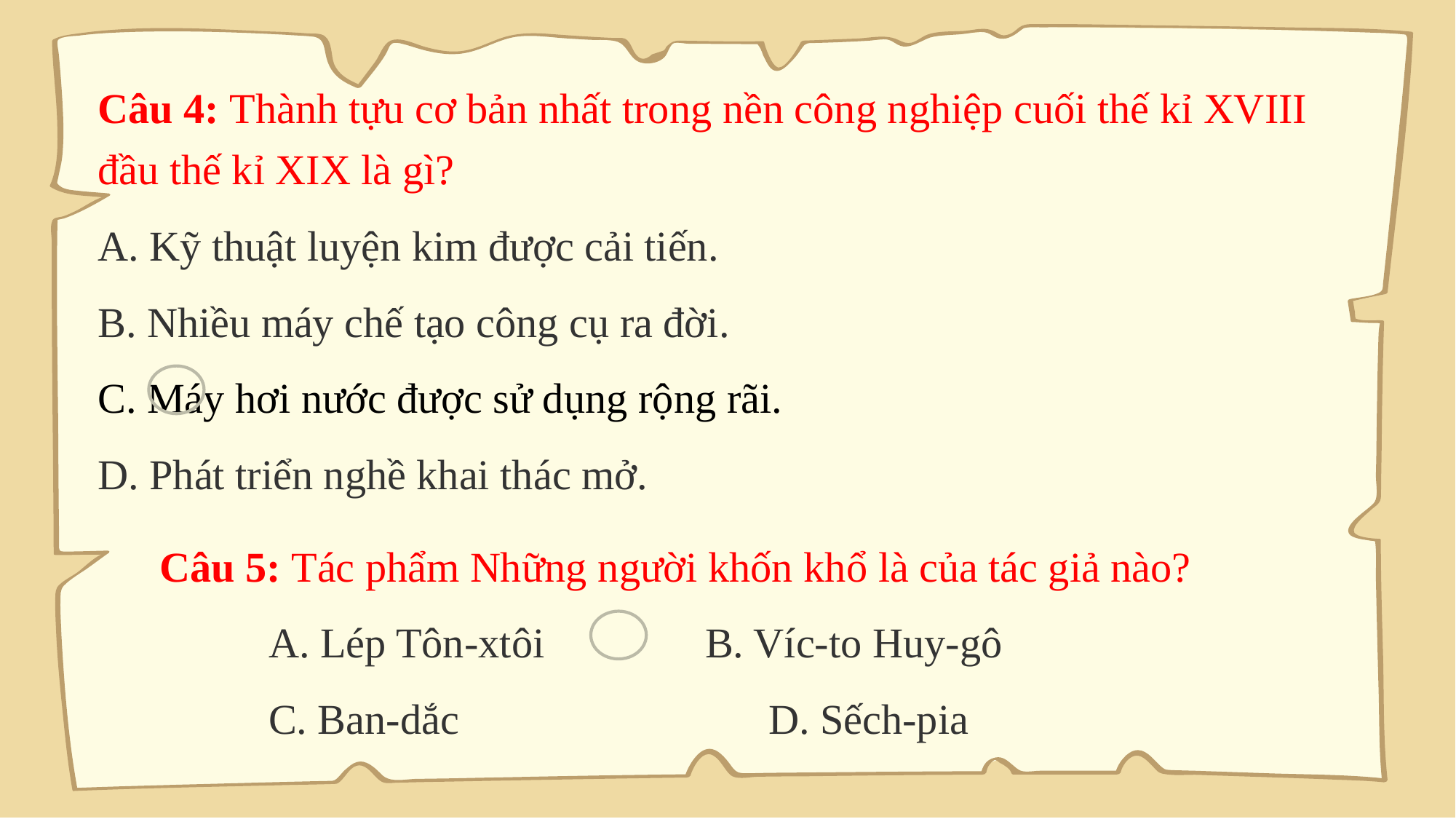

Câu 4: Thành tựu cơ bản nhất trong nền công nghiệp cuối thế kỉ XVIII đầu thế kỉ XIX là gì?
A. Kỹ thuật luyện kim được cải tiến.
B. Nhiều máy chế tạo công cụ ra đời.
C. Máy hơi nước được sử dụng rộng rãi.
D. Phát triển nghề khai thác mở.

Câu 5: Tác phẩm Những người khốn khổ là của tác giả nào?
	A. Lép Tôn-xtôi		B. Víc-to Huy-gô
	C. Ban-dắc			      D. Sếch-pia